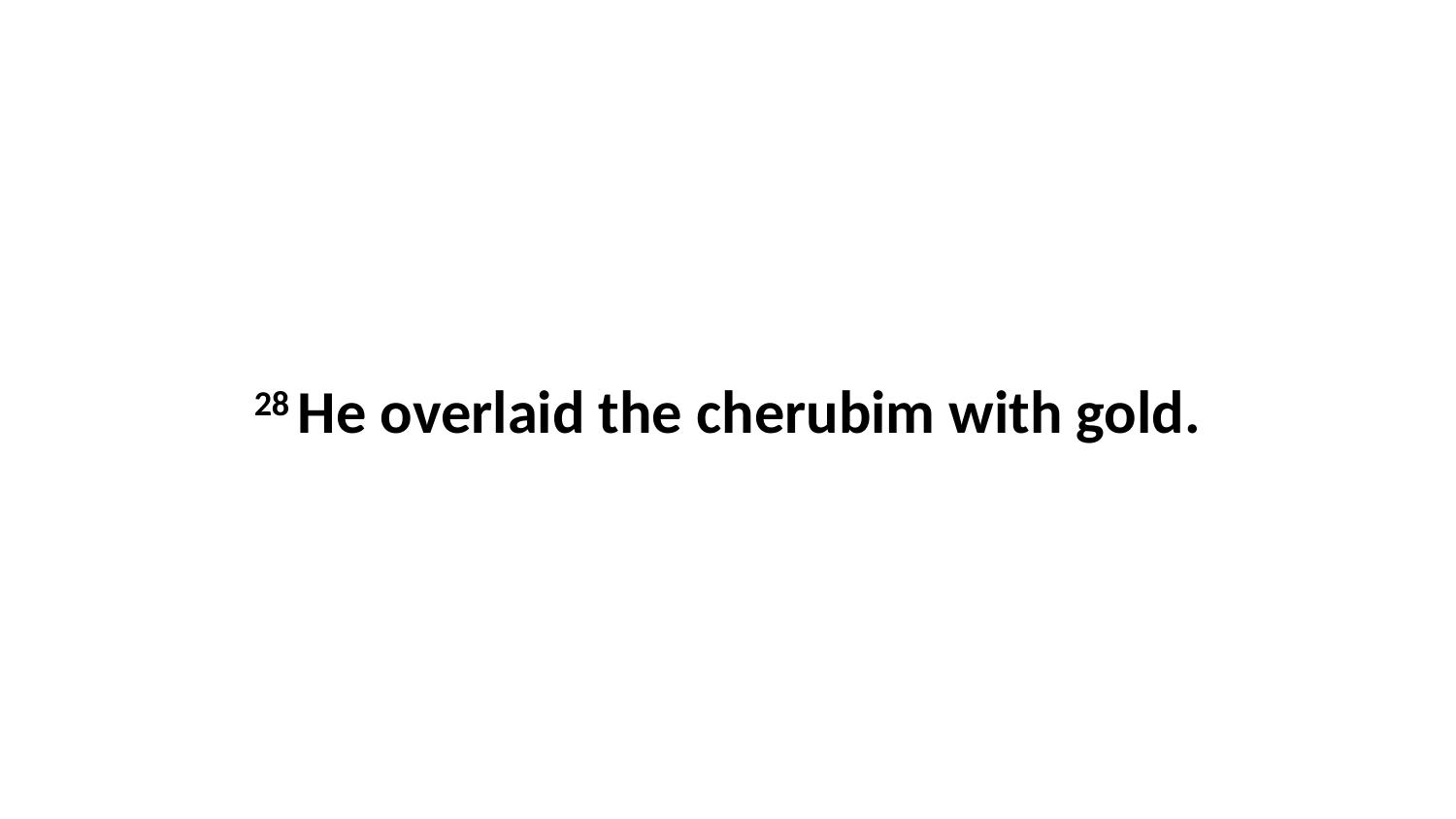

28 He overlaid the cherubim with gold.